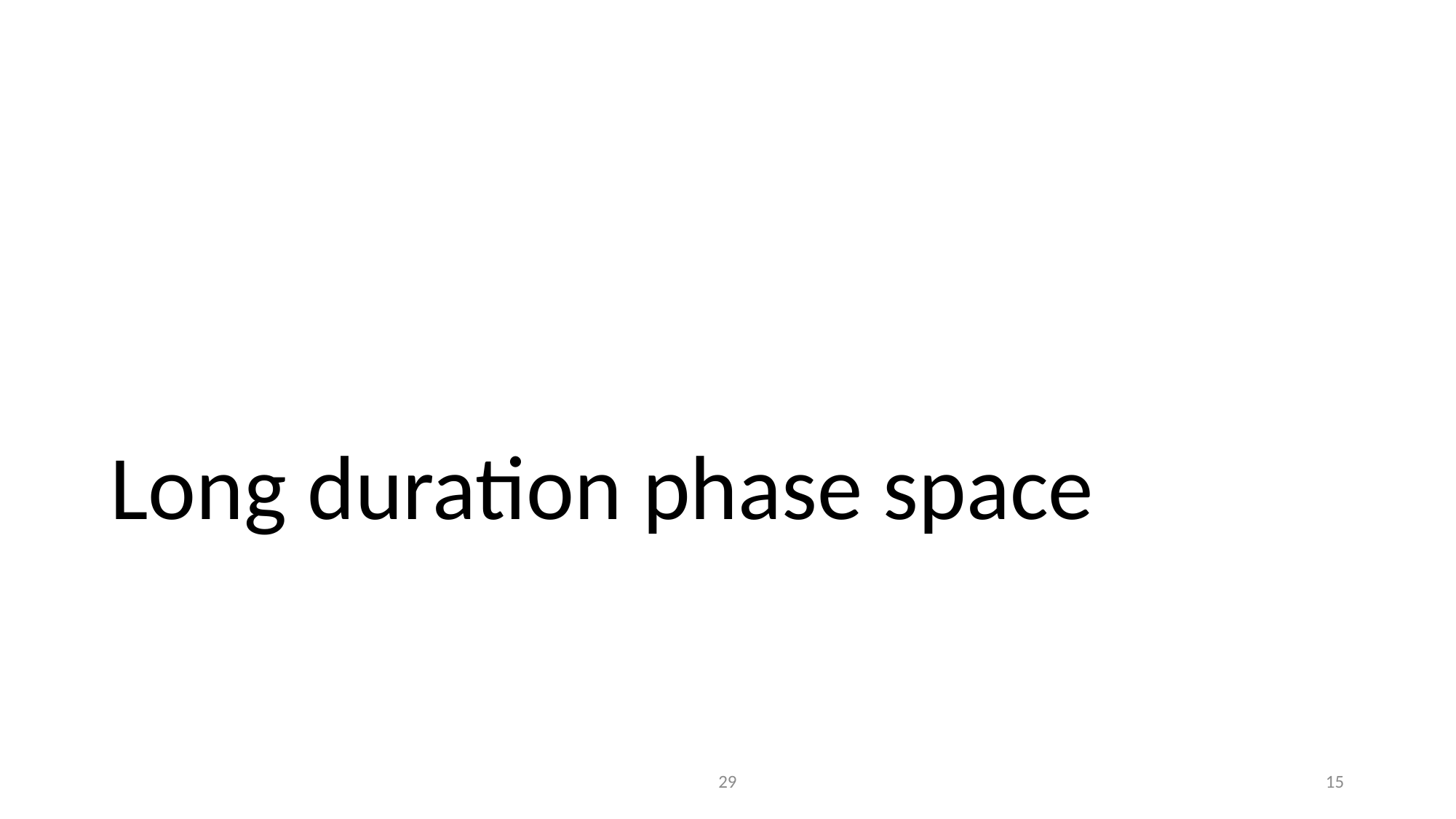

# Long duration phase space

29
15